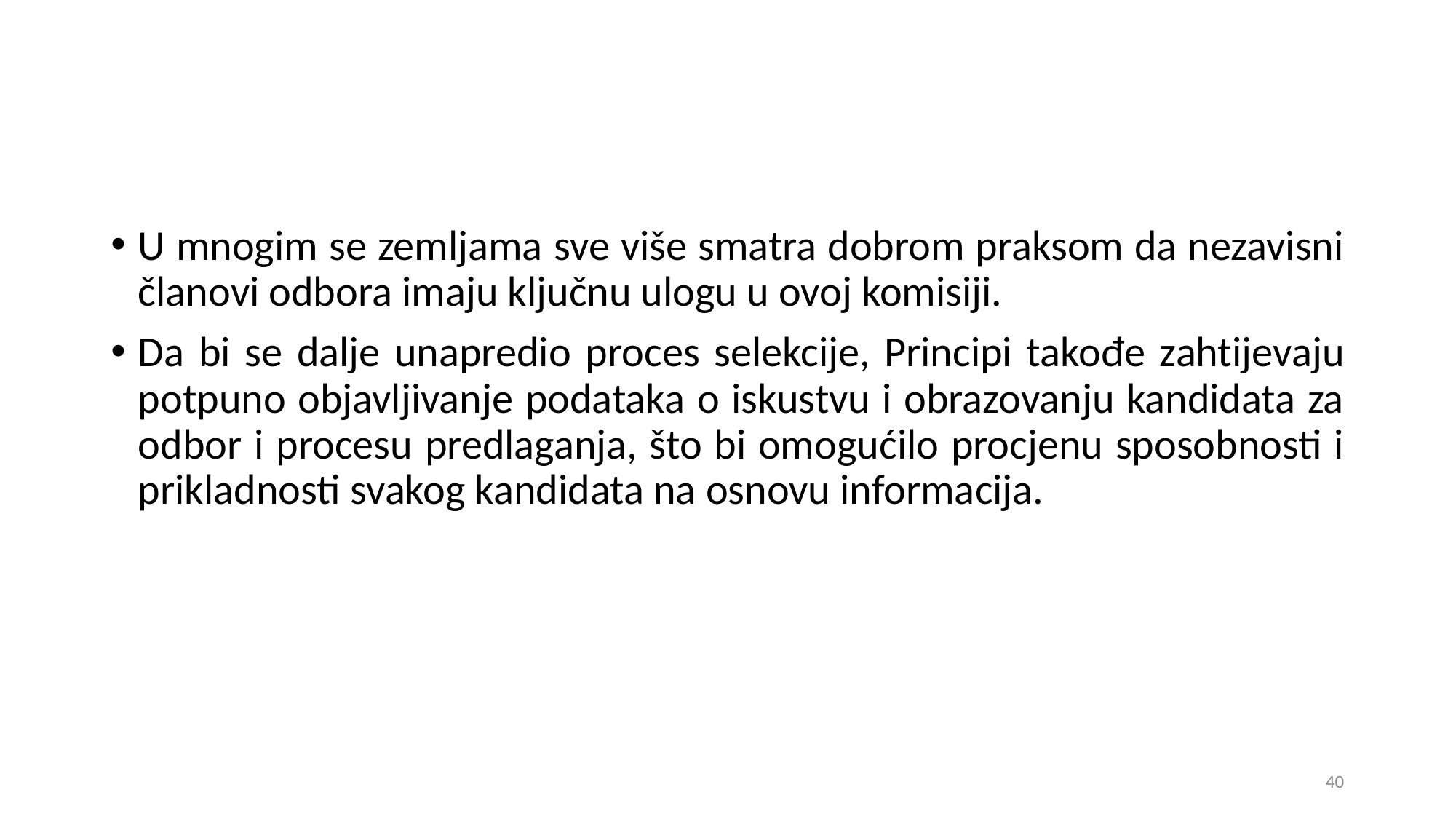

U mnogim se zemljama sve više smatra dobrom praksom da nezavisni članovi odbora imaju ključnu ulogu u ovoj komisiji.
Da bi se dalje unapredio proces selekcije, Principi takođe zahtijevaju potpuno objavljivanje podataka o iskustvu i obrazovanju kandidata za odbor i procesu predlaganja, što bi omogućilo procjenu sposobnosti i prikladnosti svakog kandidata na osnovu informacija.
40